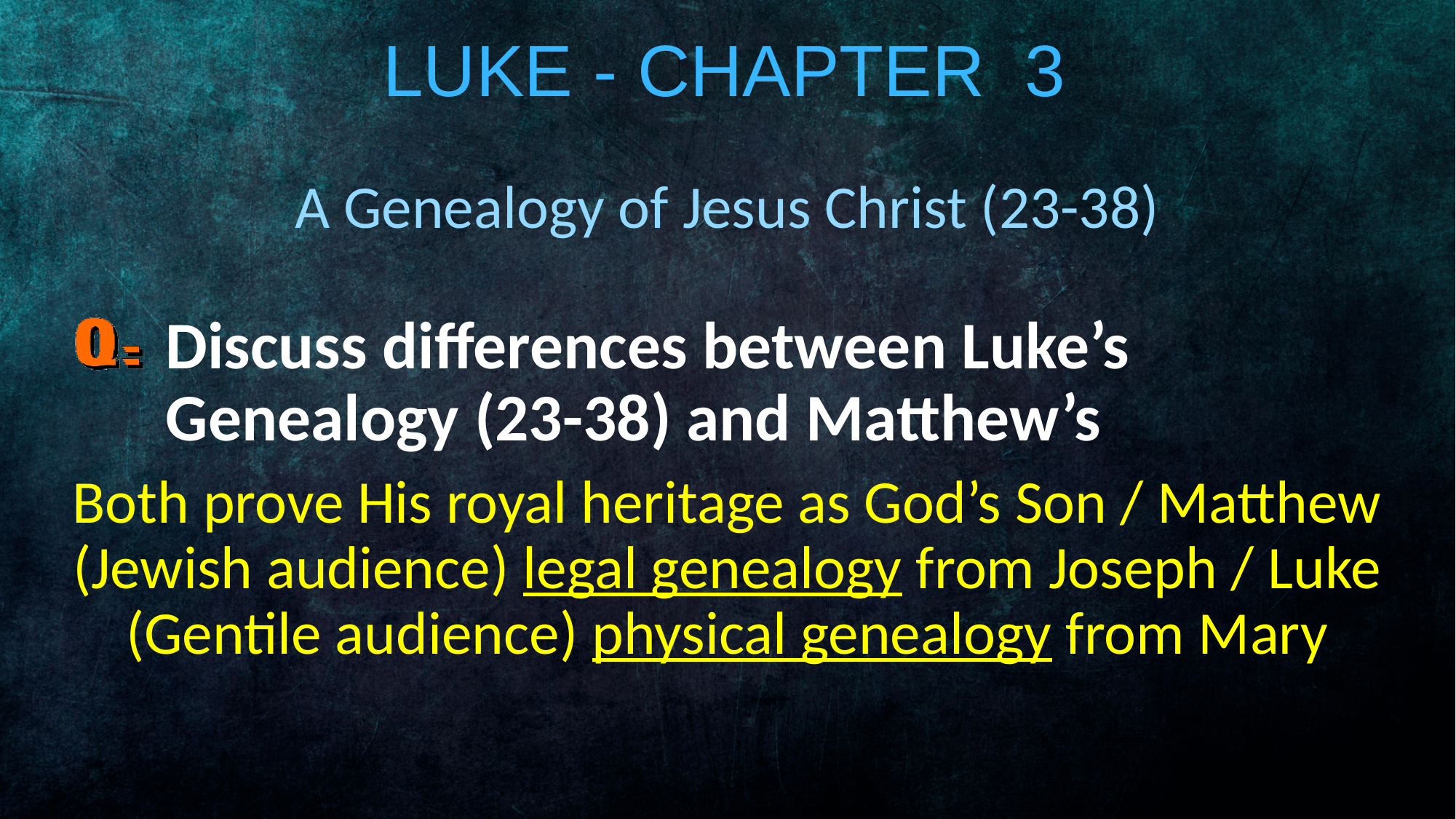

# Luke - Chapter  3
A Genealogy of Jesus Christ (23-38)

Discuss differences between Luke’s Genealogy (23-38) and Matthew’s
Both prove His royal heritage as God’s Son / Matthew (Jewish audience) legal genealogy from Joseph / Luke (Gentile audience) physical genealogy from Mary